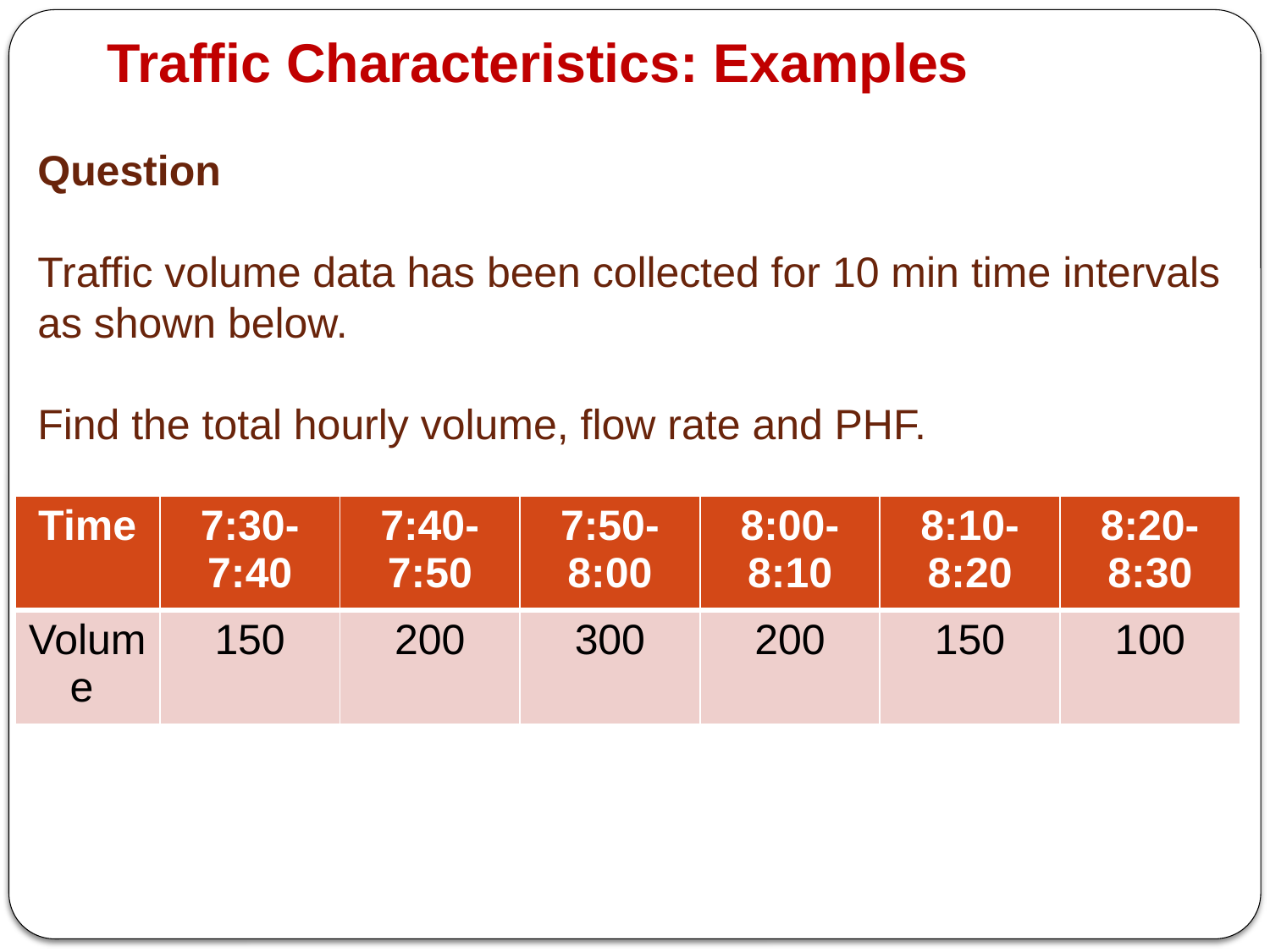

# Traffic Characteristics: Examples
Question

Traffic volume data has been collected for 10 min time intervals as shown below.

Find the total hourly volume, flow rate and PHF.

| Time | 7:30-7:40 | 7:40-7:50 | 7:50-8:00 | 8:00-8:10 | 8:10-8:20 | 8:20-8:30 |
| --- | --- | --- | --- | --- | --- | --- |
| Volume | 150 | 200 | 300 | 200 | 150 | 100 |